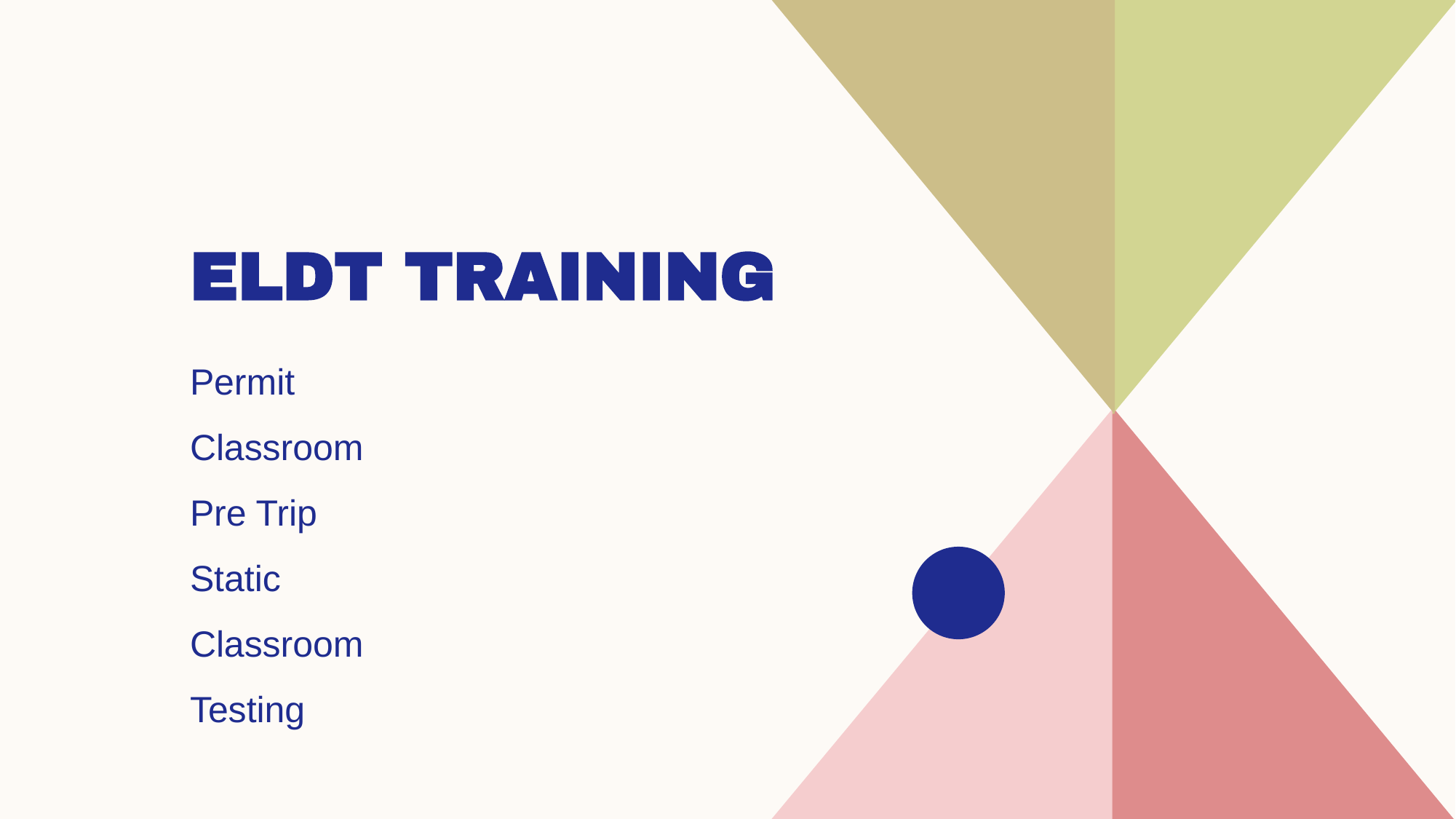

# ELDT Training
Permit
Classroom
Pre Trip
Static
Classroom
Testing